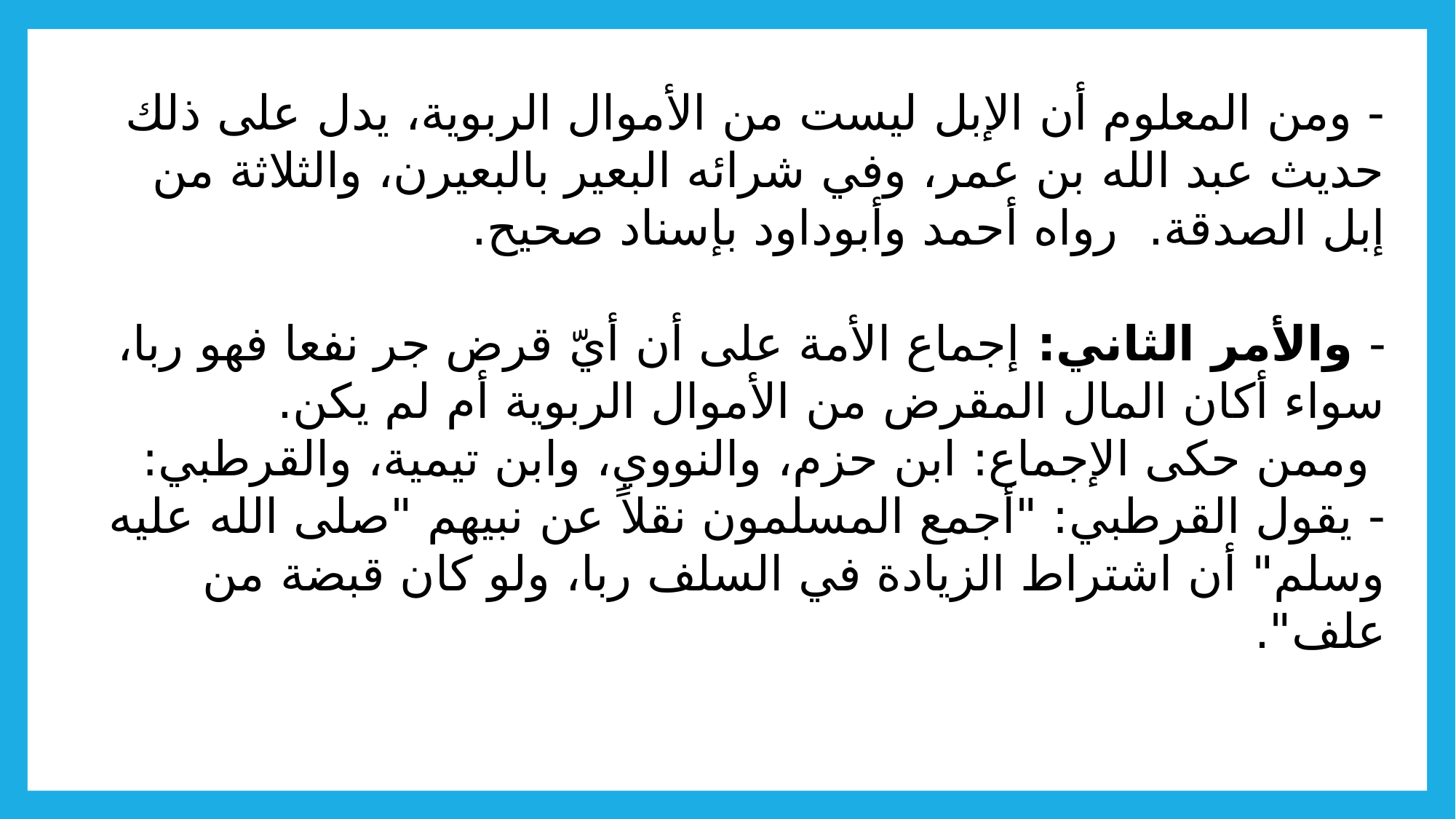

# - ومن المعلوم أن الإبل ليست من الأموال الربوية، يدل على ذلك حديث عبد الله بن عمر، وفي شرائه البعير بالبعيرن، والثلاثة من إبل الصدقة.  رواه أحمد وأبوداود بإسناد صحيح. - والأمر الثاني: إجماع الأمة على أن أيّ قرض جر نفعا فهو ربا، سواء أكان المال المقرض من الأموال الربوية أم لم يكن. وممن حكى الإجماع: ابن حزم، والنووي، وابن تيمية، والقرطبي: - يقول القرطبي: "أجمع المسلمون نقلاً عن نبيهم "صلى الله عليه وسلم" أن اشتراط الزيادة في السلف ربا، ولو كان قبضة من علف".